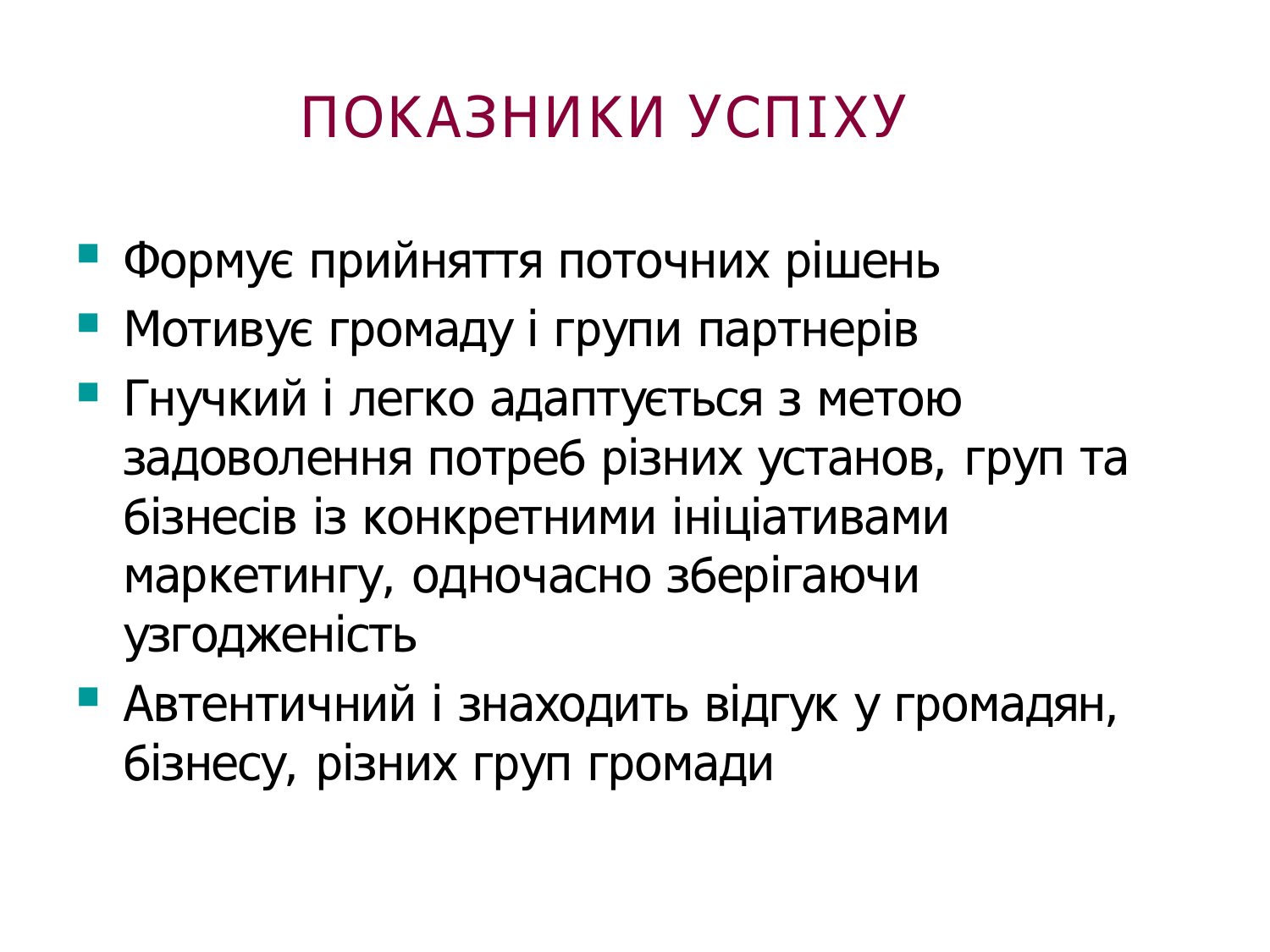

# Показники успіху
Формує прийняття поточних рішень
Мотивує громаду і групи партнерів
Гнучкий і легко адаптується з метою задоволення потреб різних установ, груп та бізнесів із конкретними ініціативами маркетингу, одночасно зберігаючи узгодженість
Автентичний і знаходить відгук у громадян, бізнесу, різних груп громади